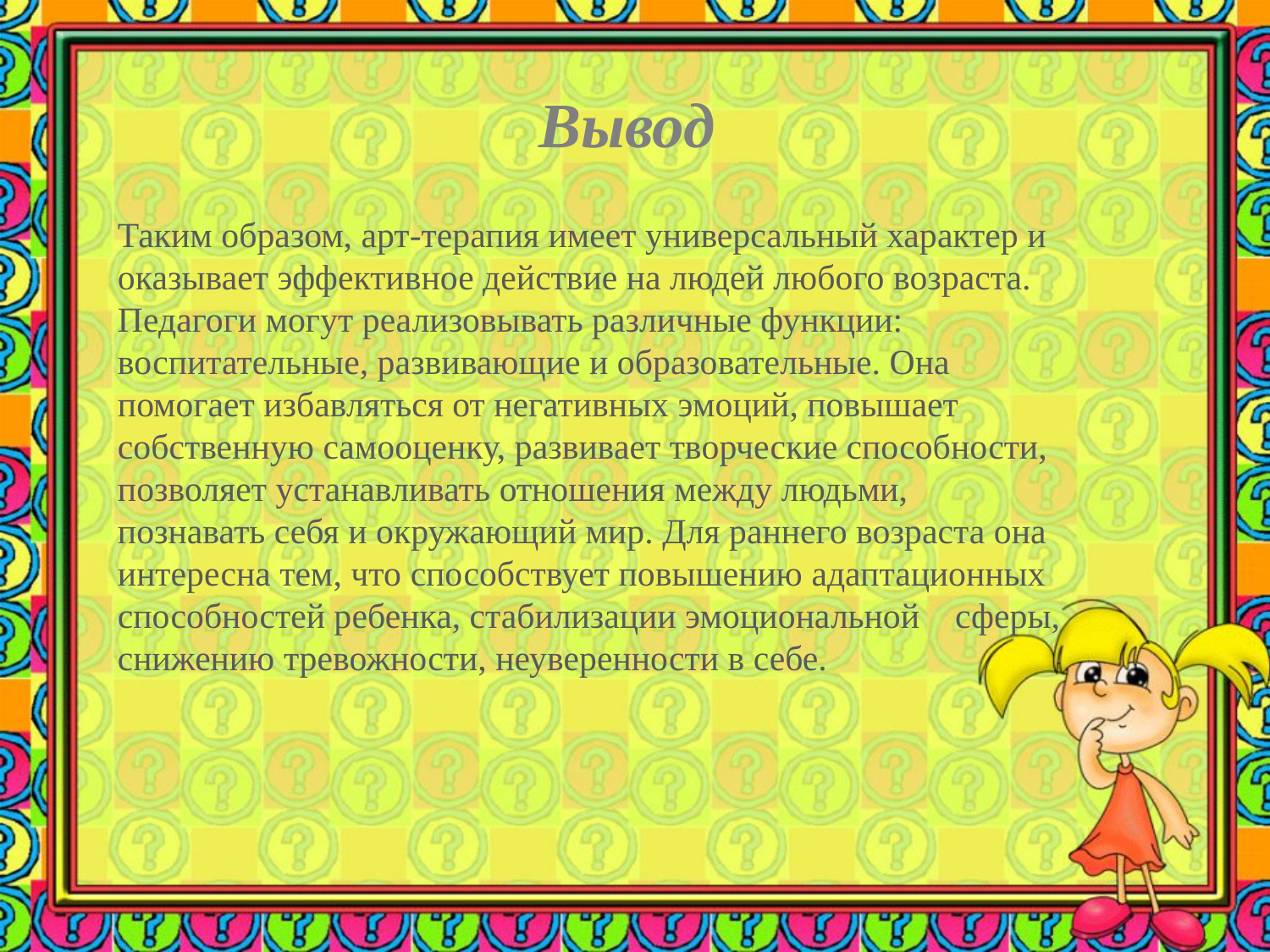

# Вывод
Таким образом, арт-терапия имеет универсальный характер и оказывает эффективное действие на людей любого возраста. Педагоги могут реализовывать различные функции: воспитательные, развивающие и образовательные. Она помогает избавляться от негативных эмоций, повышает собственную самооценку, развивает творческие способности, позволяет устанавливать отношения между людьми, познавать себя и окружающий мир. Для раннего возраста она интересна тем, что способствует повышению адаптационных способностей ребенка, стабилизации эмоциональной    сферы, снижению тревожности, неуверенности в себе.